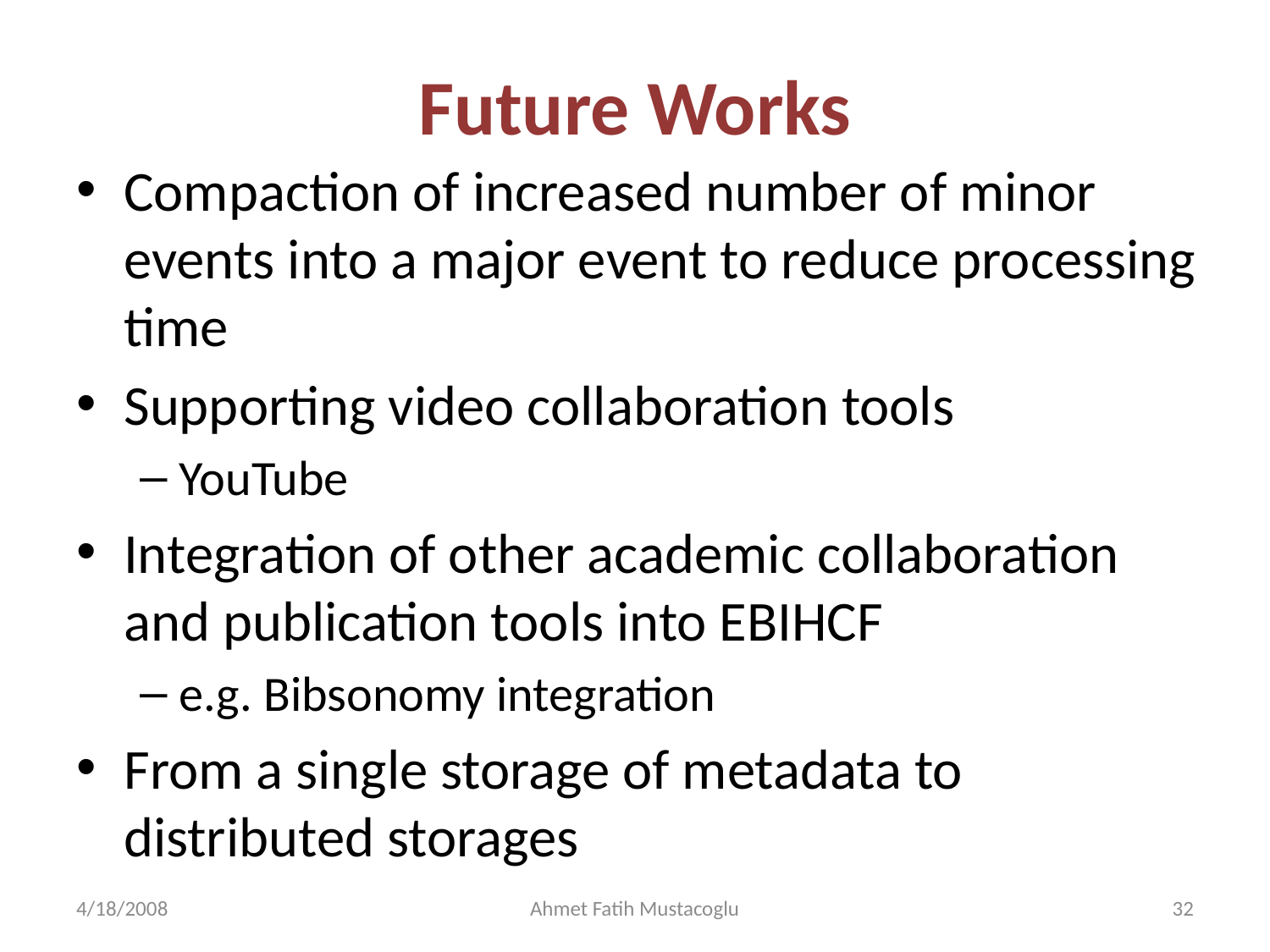

# Future Works
Compaction of increased number of minor events into a major event to reduce processing time
Supporting video collaboration tools
YouTube
Integration of other academic collaboration and publication tools into EBIHCF
e.g. Bibsonomy integration
From a single storage of metadata to distributed storages
4/18/2008
Ahmet Fatih Mustacoglu
32